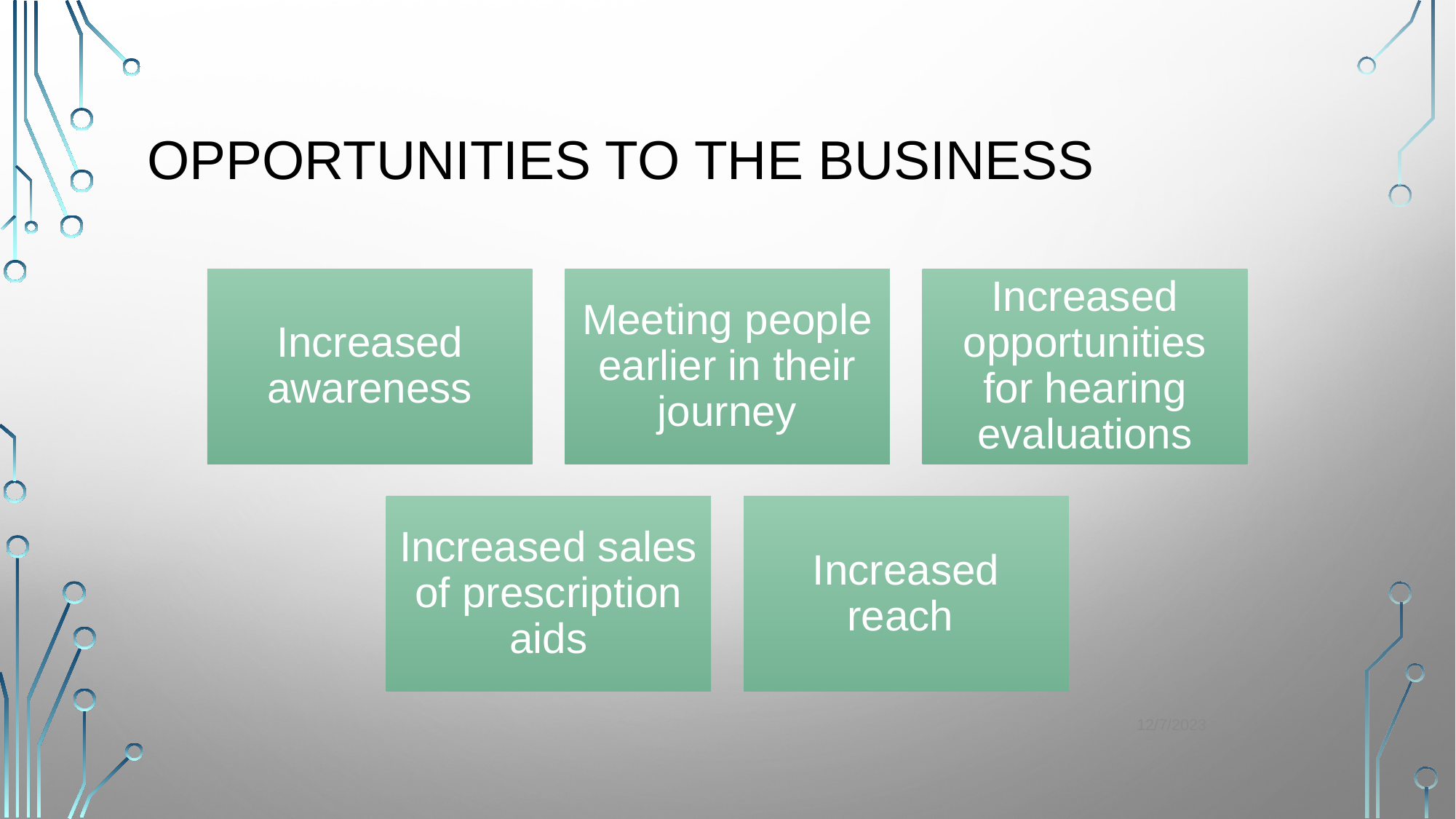

# Opportunities to the business
Increased awareness
Meeting people earlier in their journey
Increased opportunities for hearing evaluations
Increased sales of prescription aids
Increased reach
23
12/7/2023